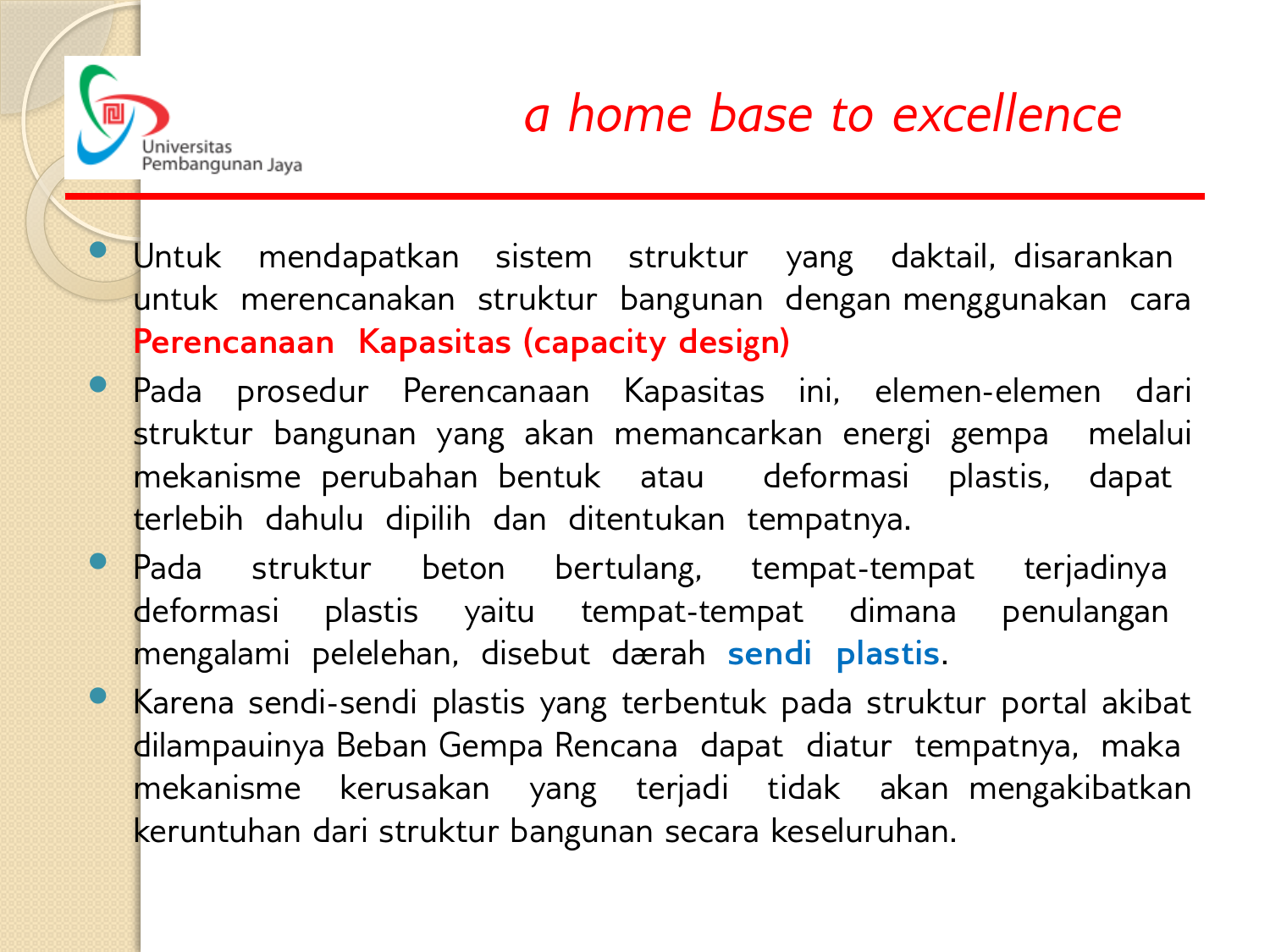

Untuk  mendapatkan  sistem  struktur  yang  daktail, disarankan  untuk  merencanakan  struktur  bangunan  dengan menggunakan  cara Perencanaan  Kapasitas (capacity design)
Pada  prosedur  Perencanaan  Kapasitas  ini,  elemen-elemen  dari struktur bangunan yang akan memancarkan energi gempa  melalui mekanisme perubahan bentuk  atau   deformasi  plastis,  dapat  terlebih  dahulu  dipilih  dan  ditentukan  tempatnya.
Pada  struktur  beton  bertulang,  tempat-tempat  terjadinya  deformasi  plastis  yaitu  tempat-tempat  dimana  penulangan  mengalami  pelelehan,  disebut  daerah  sendi  plastis.
Karena sendi-sendi plastis yang terbentuk pada struktur portal akibat dilampauinya Beban Gempa Rencana  dapat  diatur  tempatnya,  maka  mekanisme  kerusakan  yang  terjadi  tidak  akan mengakibatkan keruntuhan dari struktur bangunan secara keseluruhan.